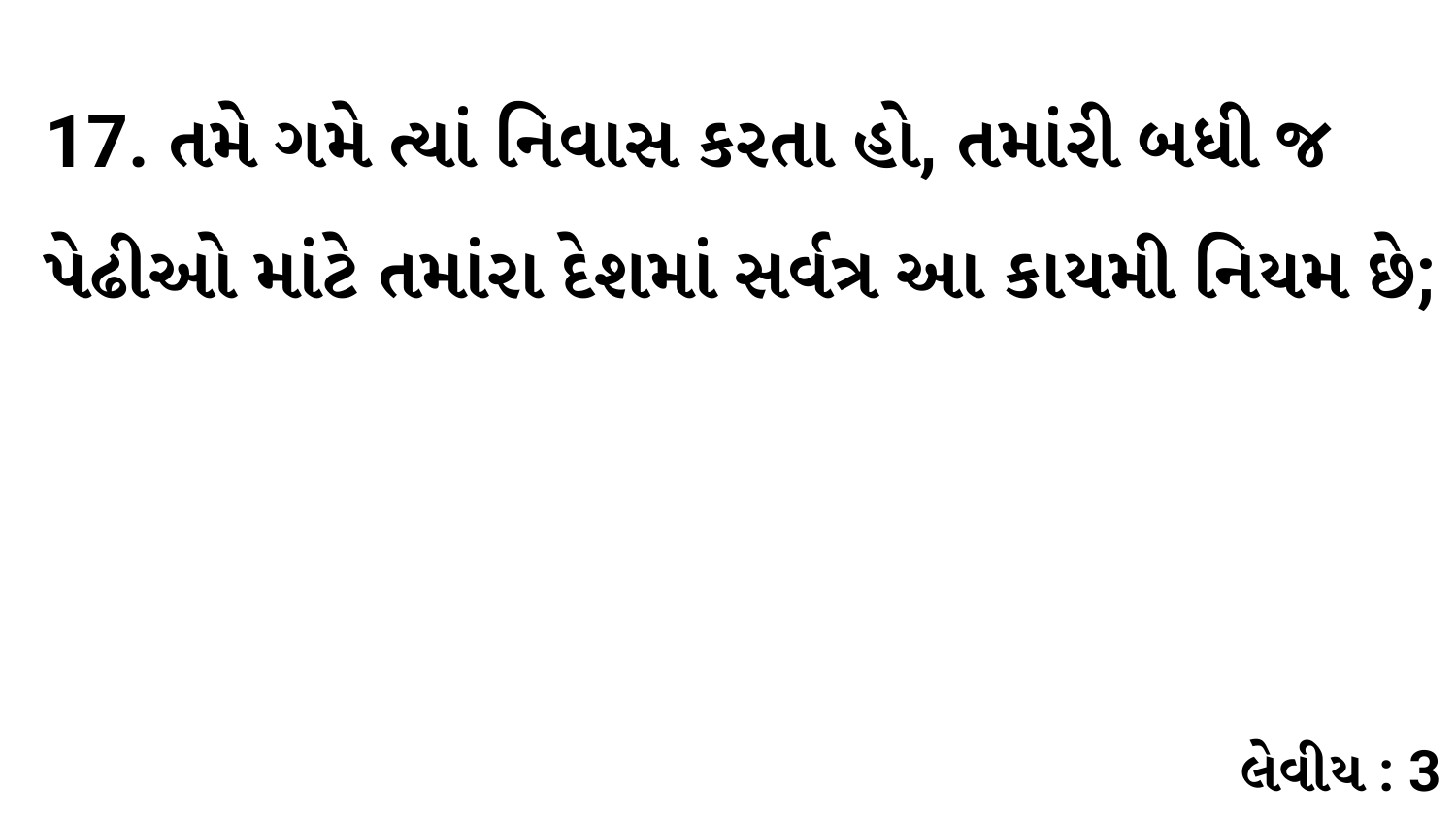

17. તમે ગમે ત્યાં નિવાસ કરતા હો, તમાંરી બધી જ પેઢીઓ માંટે તમાંરા દેશમાં સર્વત્ર આ કાયમી નિયમ છે;
લેવીય : 3